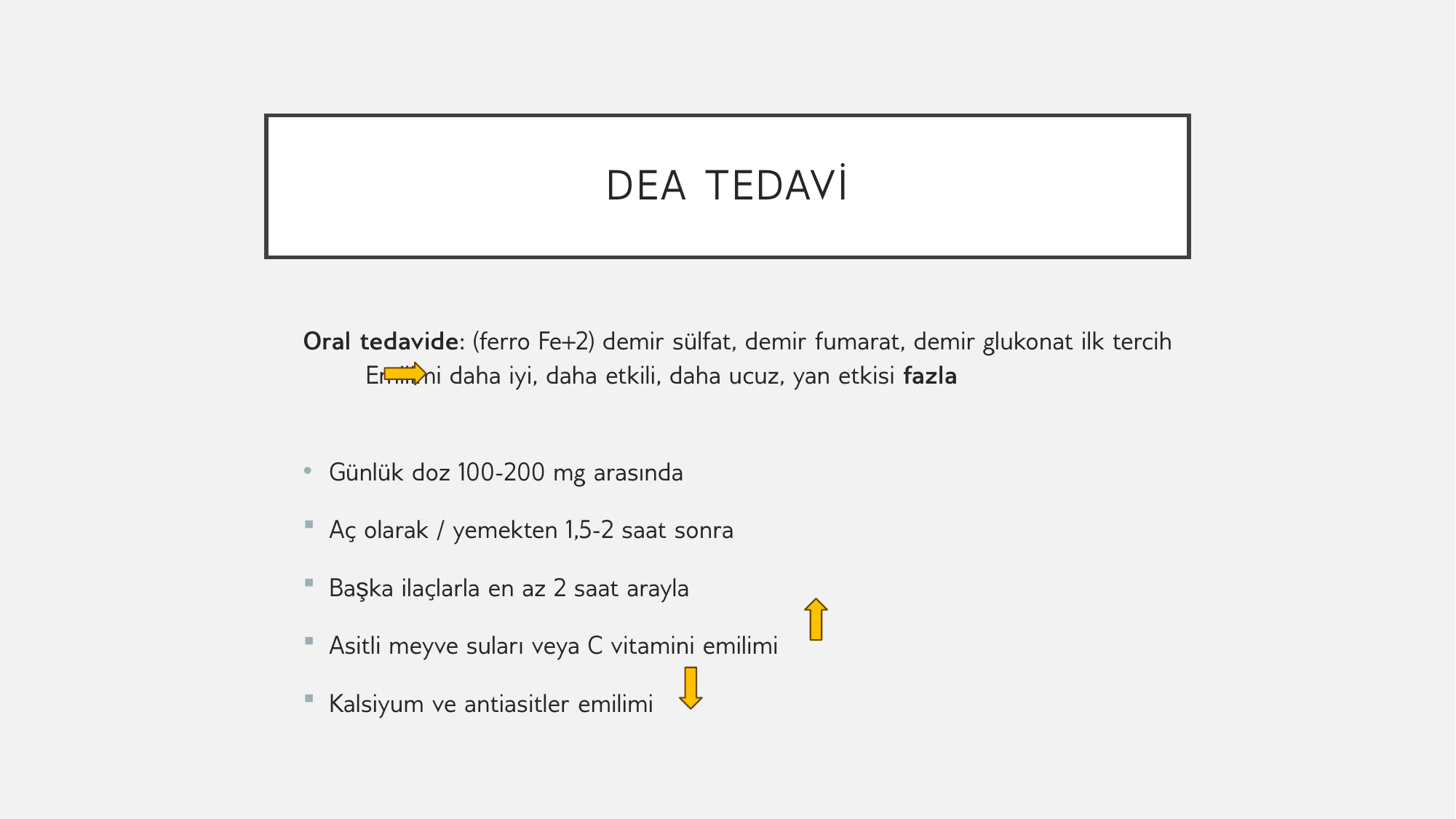

# Dea tedavi
Oral tedavide: (ferro Fe+2) demir sülfat, demir fumarat, demir glukonat ilk tercih         Emilimi daha iyi, daha etkili, daha ucuz, yan etkisi fazla

Günlük doz 100-200 mg arasında
Aç olarak / yemekten 1,5-2 saat sonra
Başka ilaçlarla en az 2 saat arayla
Asitli meyve suları veya C vitamini emilimi
Kalsiyum ve antiasitler emilimi